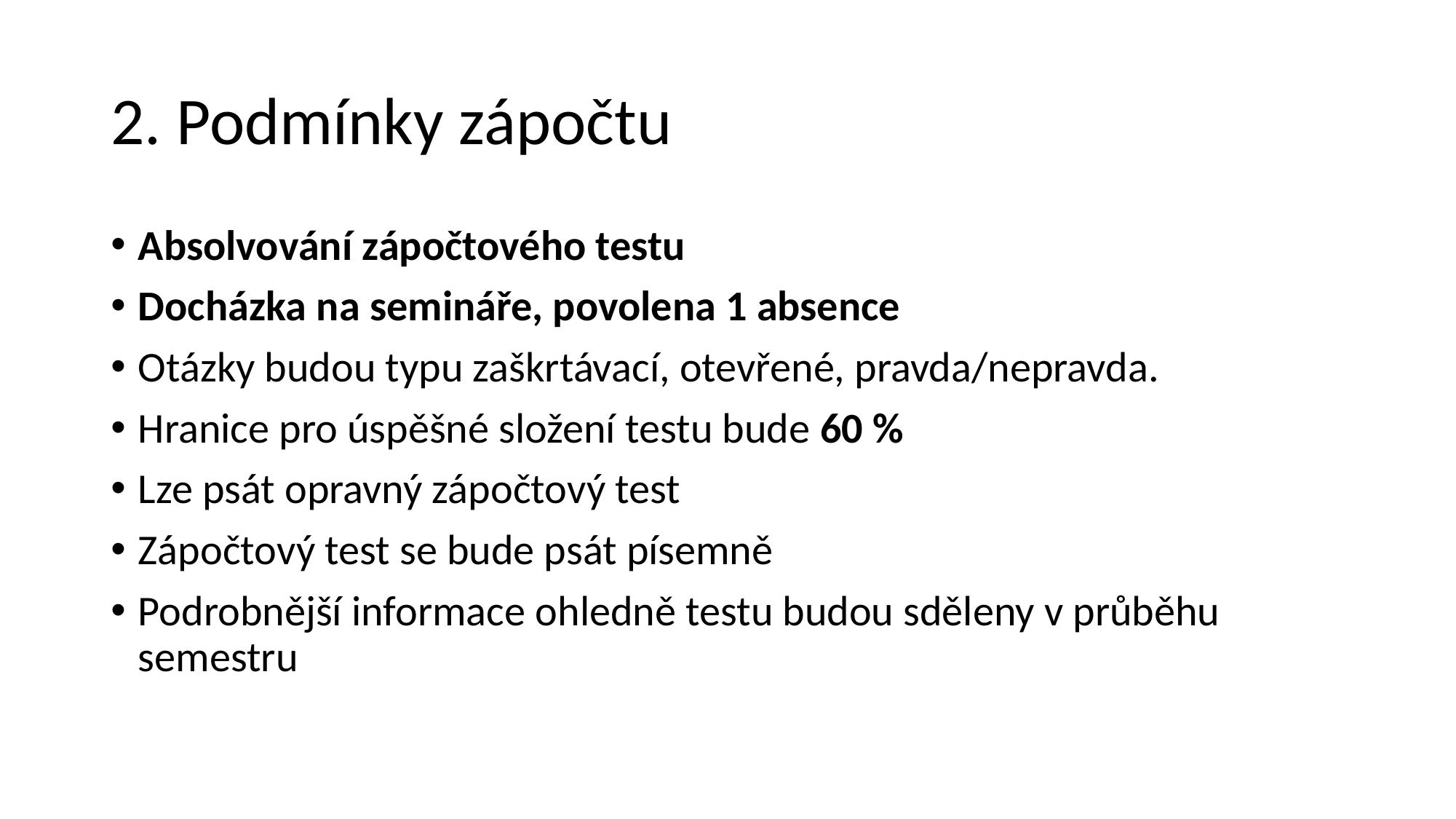

# 2. Podmínky zápočtu
Absolvování zápočtového testu
Docházka na semináře, povolena 1 absence
Otázky budou typu zaškrtávací, otevřené, pravda/nepravda.
Hranice pro úspěšné složení testu bude 60 %
Lze psát opravný zápočtový test
Zápočtový test se bude psát písemně
Podrobnější informace ohledně testu budou sděleny v průběhu semestru